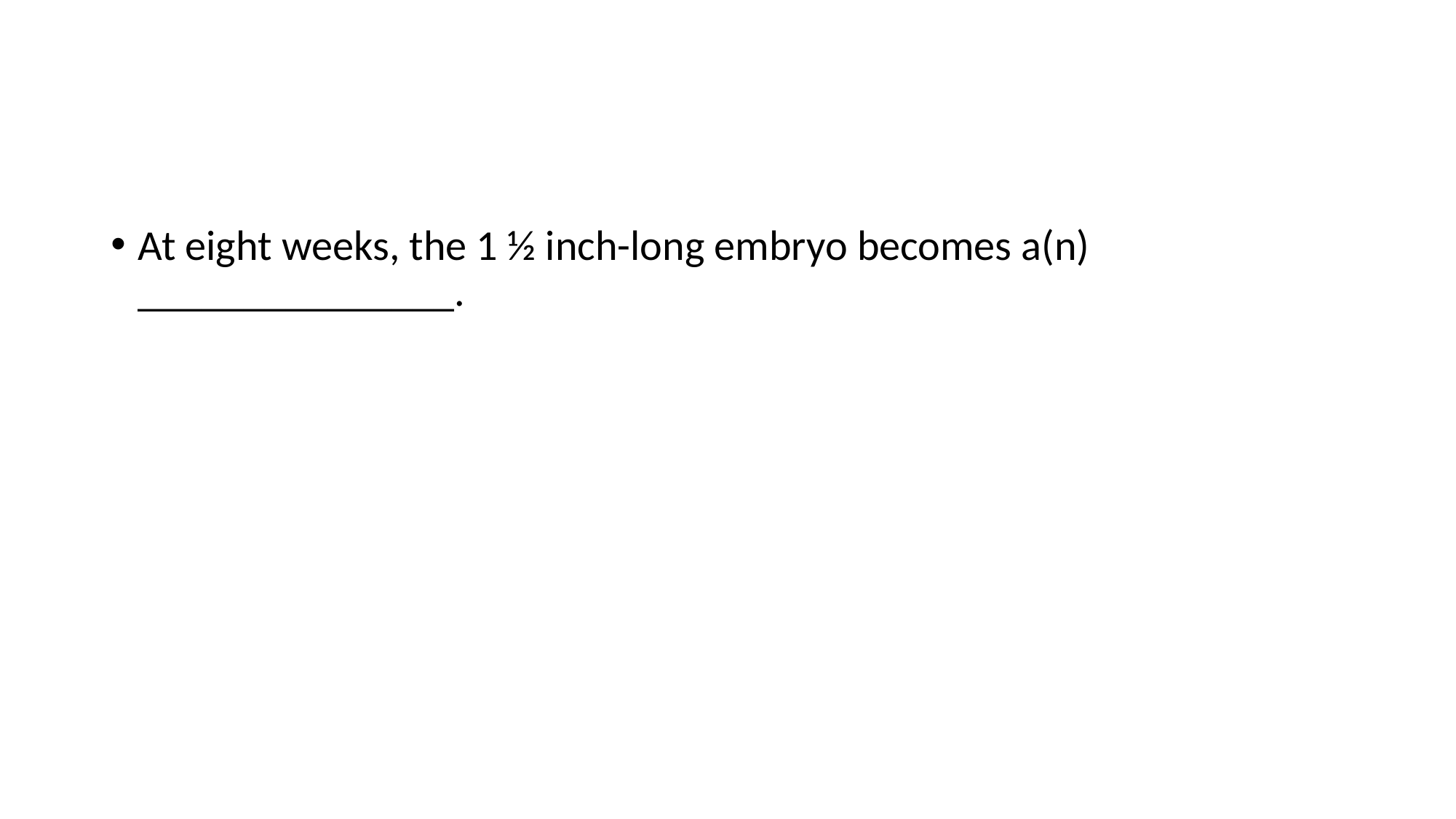

#
At eight weeks, the 1 ½ inch-long embryo becomes a(n) _______________.